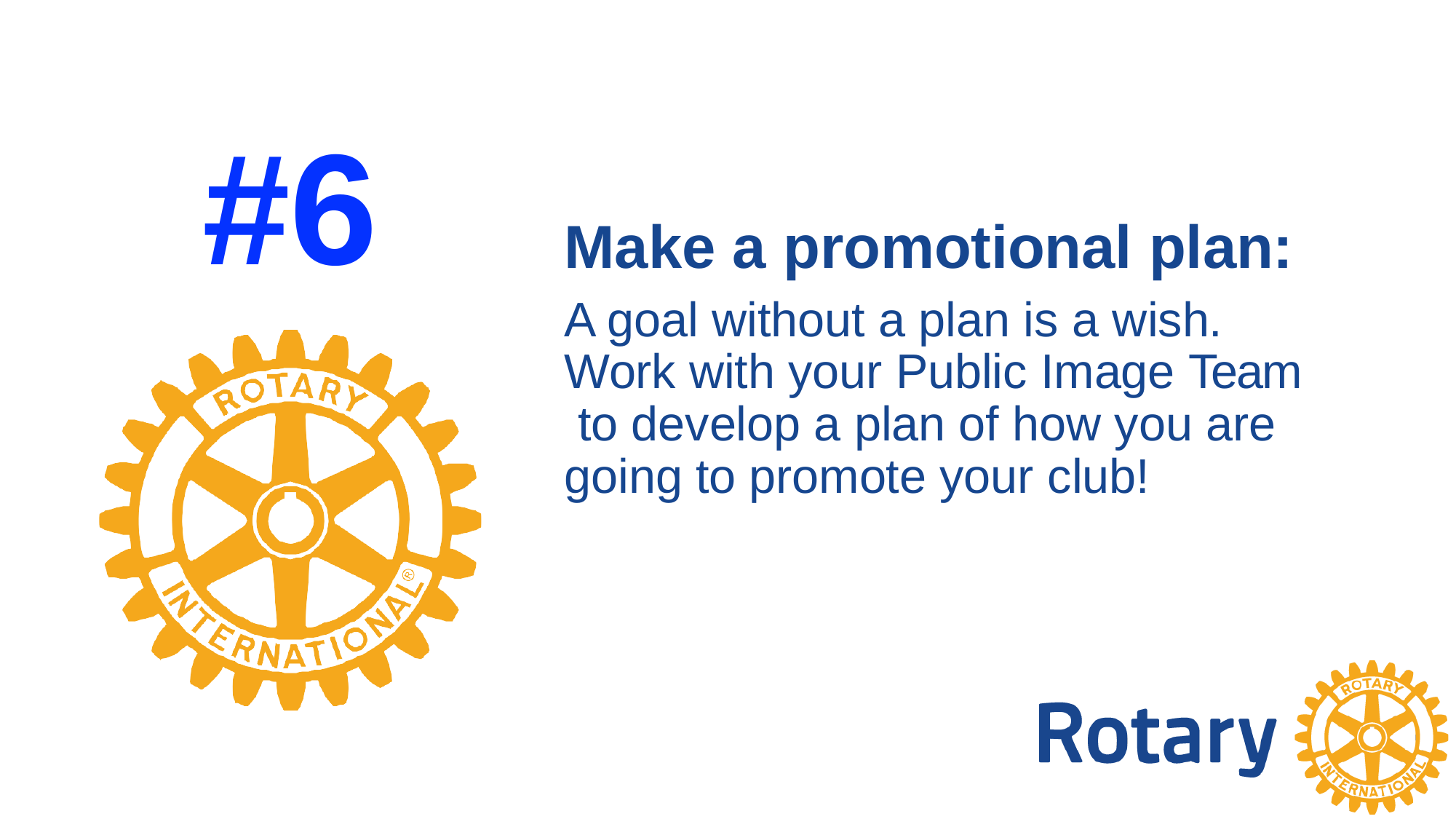

# #6
Make a promotional plan:
A goal without a plan is a wish.  Work with your Public Image Team  to develop a plan of how you are  going to promote your club!